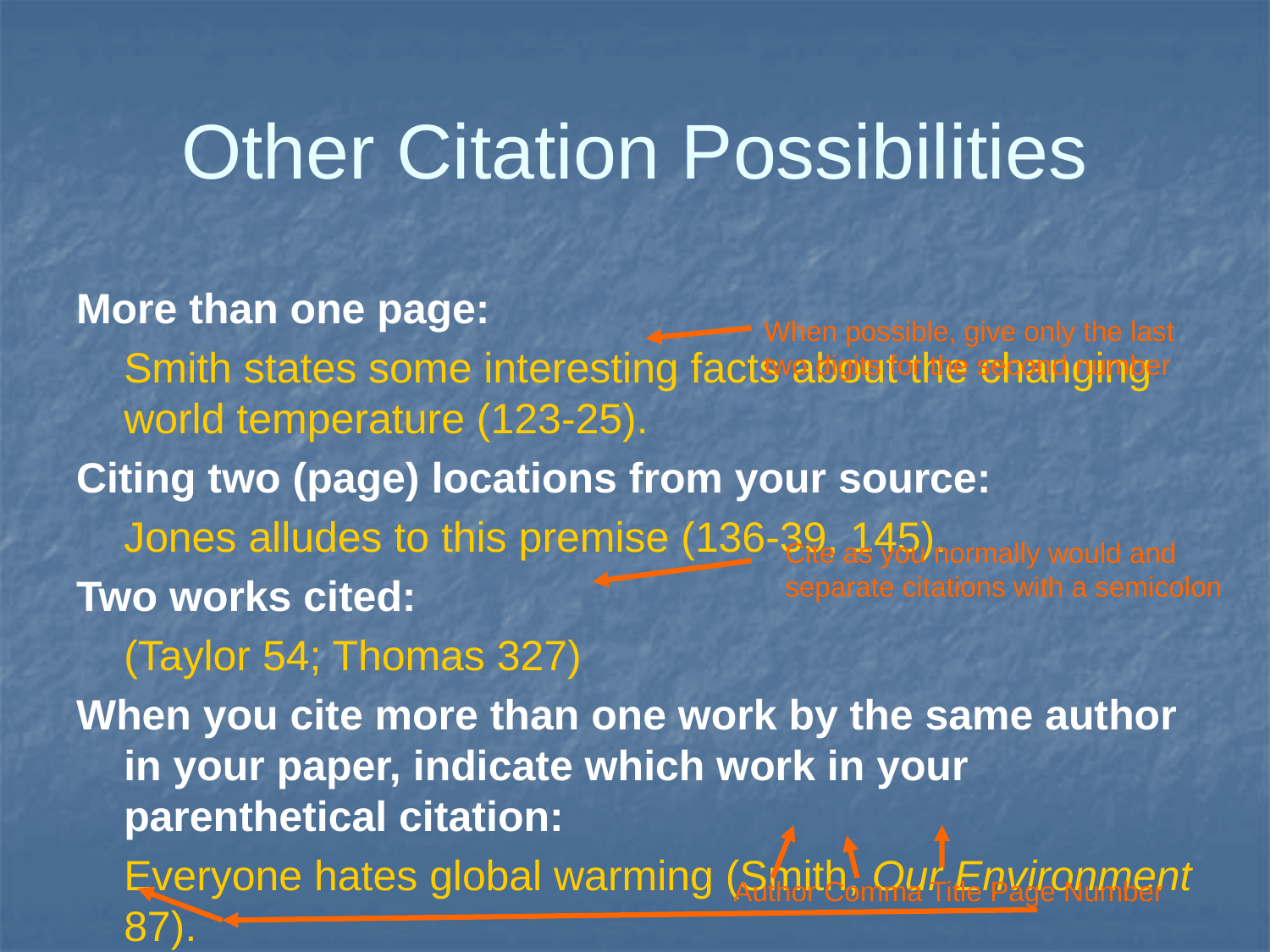

# Other Citation Possibilities
More than one page:
	Smith states some interesting facts about the changing world temperature (123-25).
Citing two (page) locations from your source:
	Jones alludes to this premise (136-39, 145).
Two works cited:
	(Taylor 54; Thomas 327)
When you cite more than one work by the same author in your paper, indicate which work in your parenthetical citation:
	Everyone hates global warming (Smith, Our Environment 87).
When possible, give only the last
two digits for the second number

Cite as you normally would and
separate citations with a semicolon

Author Comma Title Page Number